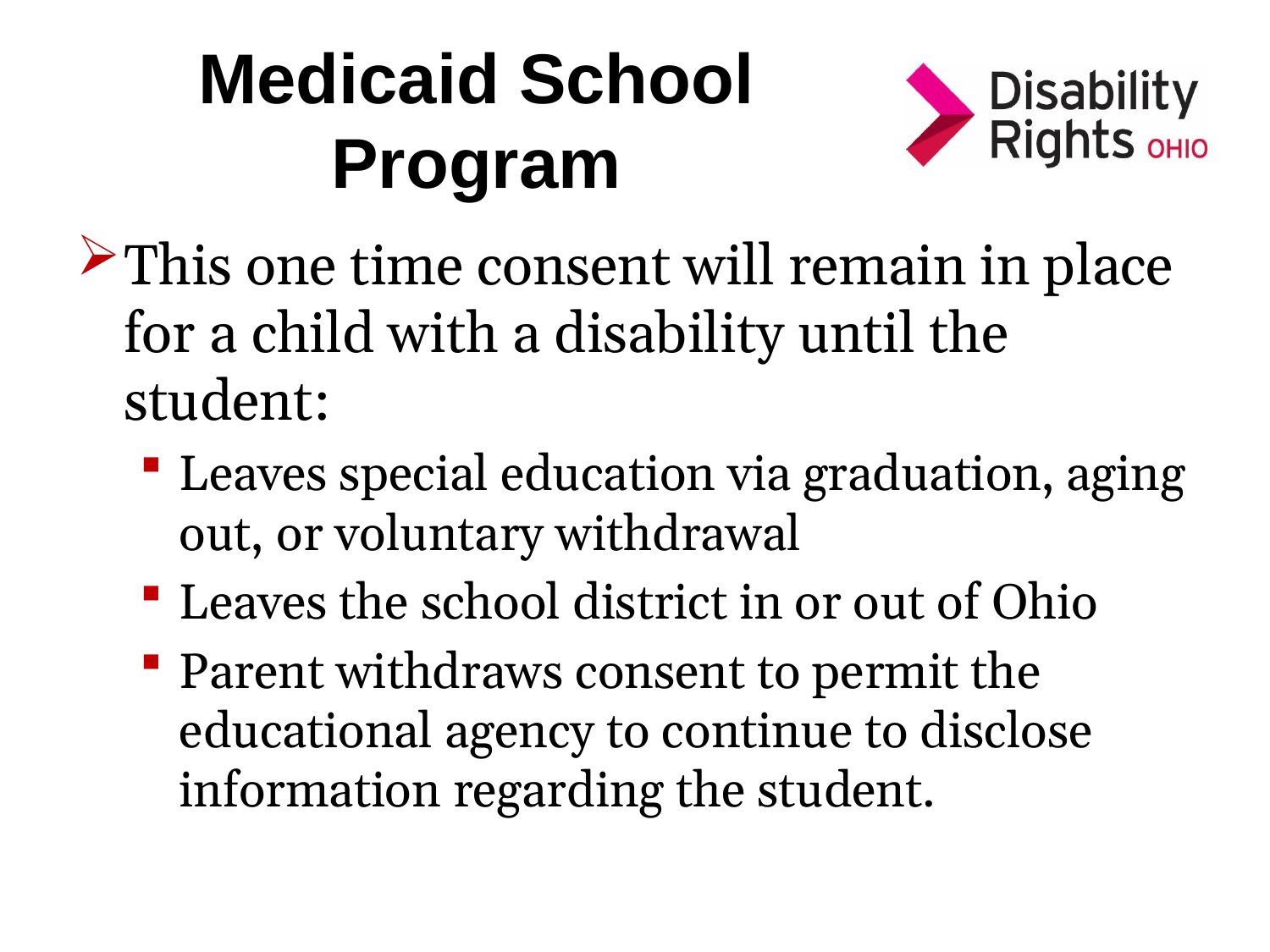

# Medicaid School Program
This one time consent will remain in place for a child with a disability until the student:
Leaves special education via graduation, aging out, or voluntary withdrawal
Leaves the school district in or out of Ohio
Parent withdraws consent to permit the educational agency to continue to disclose information regarding the student.